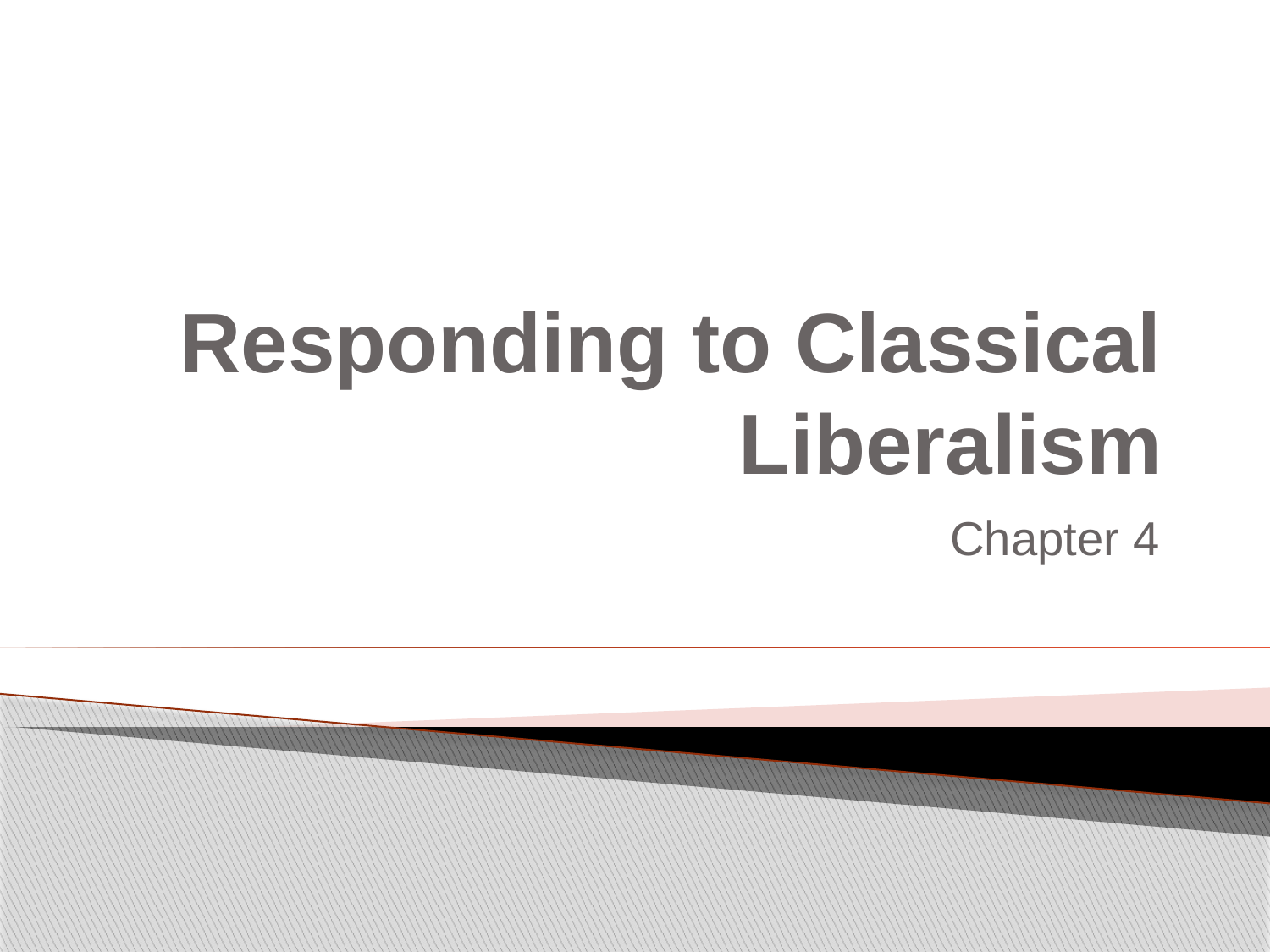

# Responding to Classical Liberalism
Chapter 4